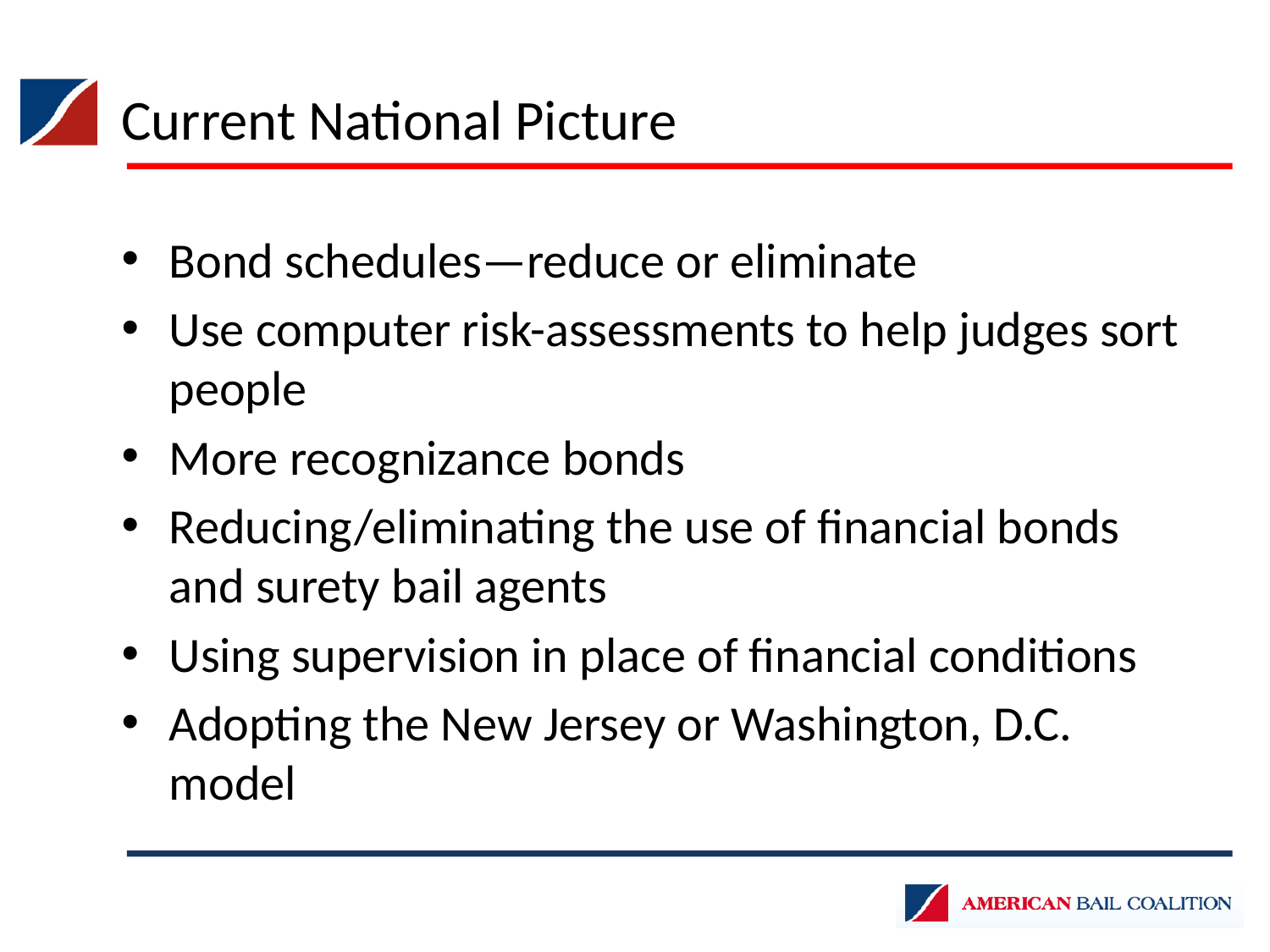

Current National Picture
Bond schedules—reduce or eliminate
Use computer risk-assessments to help judges sort people
More recognizance bonds
Reducing/eliminating the use of financial bonds and surety bail agents
Using supervision in place of financial conditions
Adopting the New Jersey or Washington, D.C. model